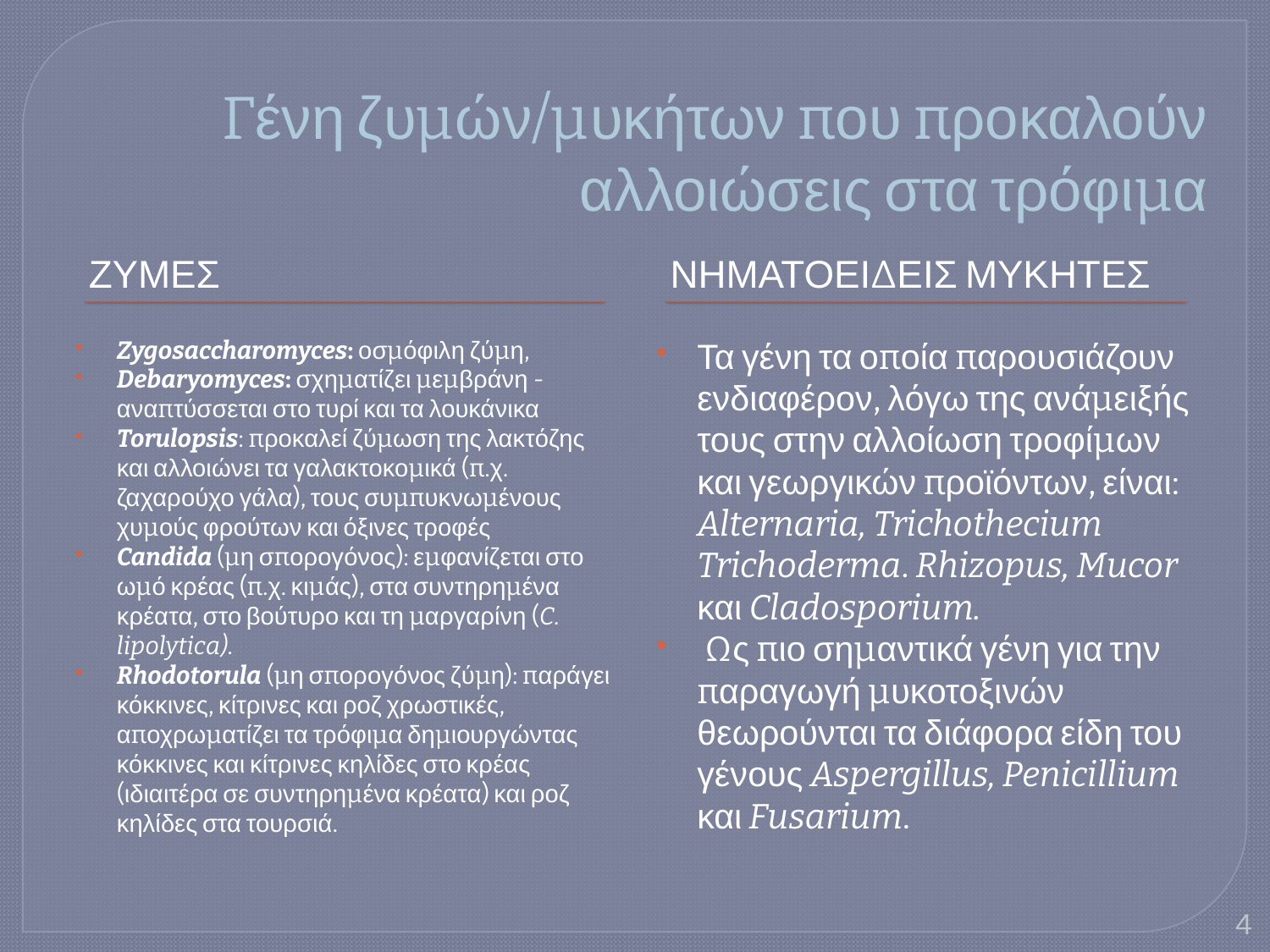

# Γένη ζυμών/μυκήτων που προκαλούν αλλοιώσεις στα τρόφιμα
Ζυμεσ
ΝΗΜΑΤΟΕΙΔΕΙΣ μυκητεσ
Zygosaccharomyces: οσμόφιλη ζύμη,
Debaryomyces: σχηματίζει μεμβράνη - αναπτύσσεται στο τυρί και τα λουκάνικα
Torulopsis: προκαλεί ζύμωση της λακτόζης και αλλοιώνει τα γαλακτοκομικά (π.χ. ζαχαρούχο γάλα), τους συμπυκνωμένους χυμούς φρούτων και όξινες τροφές
Candida (μη σπορογόνος): εμφανίζεται στο ωμό κρέας (π.χ. κιμάς), στα συντηρημένα κρέατα, στο βούτυρο και τη μαργαρίνη (C. lipolytica).
Rhodotorula (μη σπορογόνος ζύμη): παράγει κόκκινες, κίτρινες και ροζ χρωστικές, αποχρωματίζει τα τρόφιμα δημιουργώντας κόκκινες και κίτρινες κηλίδες στο κρέας (ιδιαιτέρα σε συντηρημένα κρέατα) και ροζ κηλίδες στα τουρσιά.

Τα γένη τα οποία παρουσιάζουν ενδιαφέρον, λόγω της ανάμειξής τους στην αλλοίωση τροφίμων και γεωργικών προϊόντων, είναι: Alternaria, Trichothecium Trichoderma. Rhizopus, Mucor και Cladosporium.
 Ως πιο σημαντικά γένη για την παραγωγή μυκοτοξινών θεωρούνται τα διάφορα είδη του γένους Aspergillus, Penicillium και Fusarium.

4